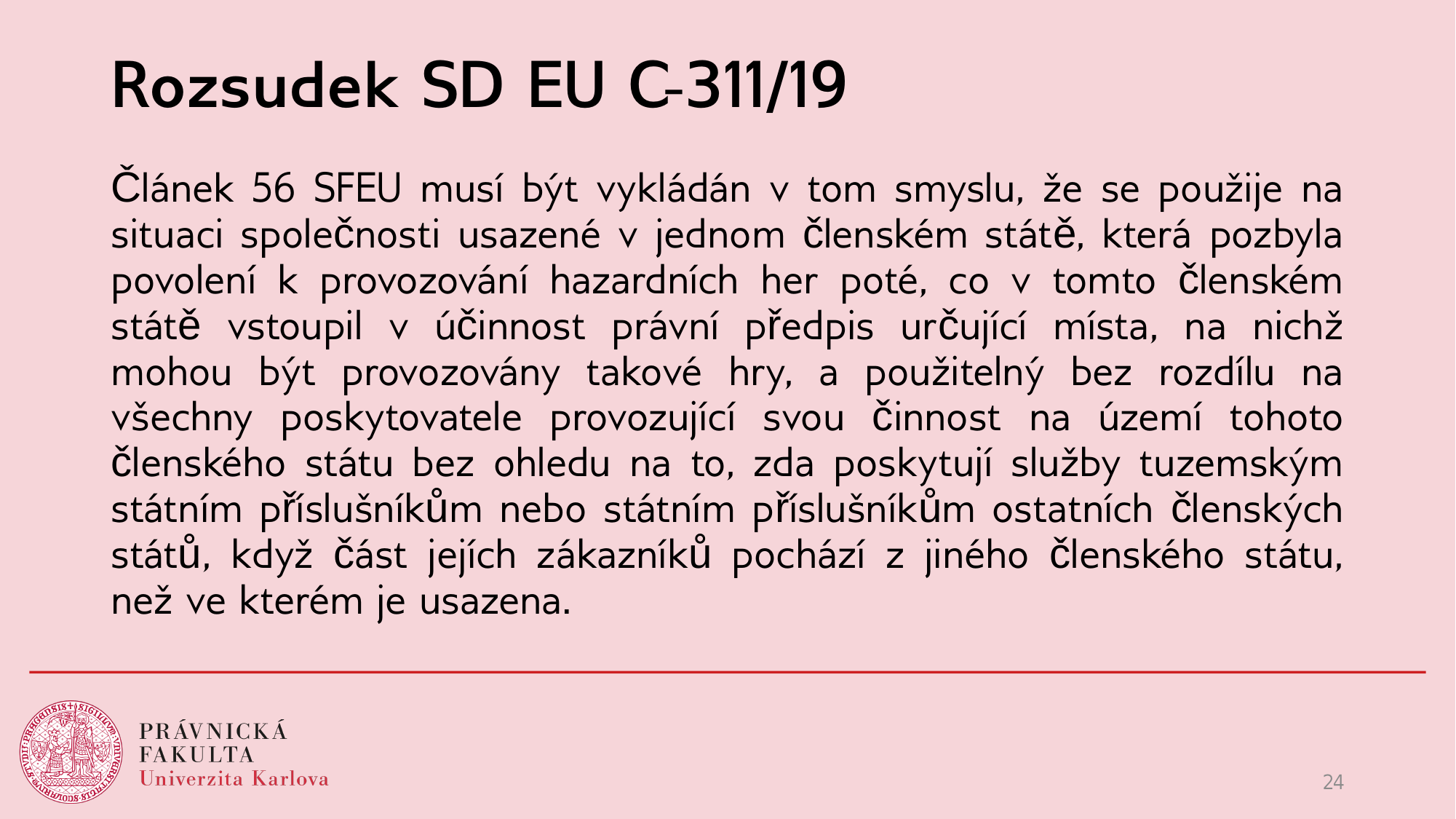

# Rozsudek SD EU C-311/19
Článek 56 SFEU musí být vykládán v tom smyslu, že se použije na situaci společnosti usazené v jednom členském státě, která pozbyla povolení k provozování hazardních her poté, co v tomto členském státě vstoupil v účinnost právní předpis určující místa, na nichž mohou být provozovány takové hry, a použitelný bez rozdílu na všechny poskytovatele provozující svou činnost na území tohoto členského státu bez ohledu na to, zda poskytují služby tuzemským státním příslušníkům nebo státním příslušníkům ostatních členských států, když část jejích zákazníků pochází z jiného členského státu, než ve kterém je usazena.
24